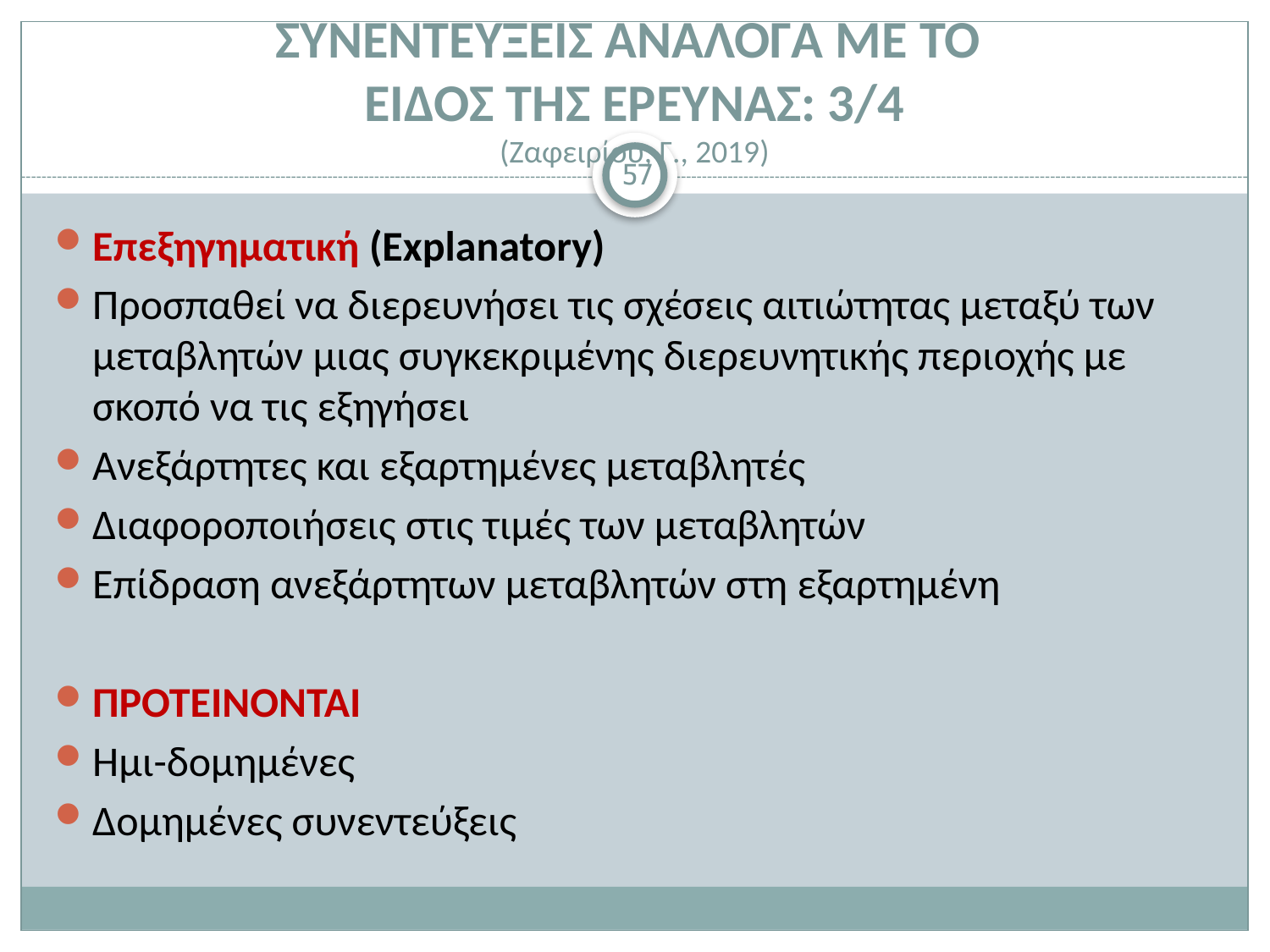

# ΣΥΝΕΝΤΕΥΞΕΙΣ ΑΝΑΛΟΓΑ ΜΕ ΤΟ ΕΙΔΟΣ ΤΗΣ ΕΡΕΥΝΑΣ: 3/4 (Ζαφειρίου, Γ., 2019)
57
Επεξηγηματική (Explanatory)
Προσπαθεί να διερευνήσει τις σχέσεις αιτιώτητας μεταξύ των μεταβλητών μιας συγκεκριμένης διερευνητικής περιοχής με σκοπό να τις εξηγήσει
Ανεξάρτητες και εξαρτημένες μεταβλητές
Διαφοροποιήσεις στις τιμές των μεταβλητών
Επίδραση ανεξάρτητων μεταβλητών στη εξαρτημένη

ΠΡΟΤΕΙΝΟΝΤΑΙ
Ημι-δομημένες
Δομημένες συνεντεύξεις